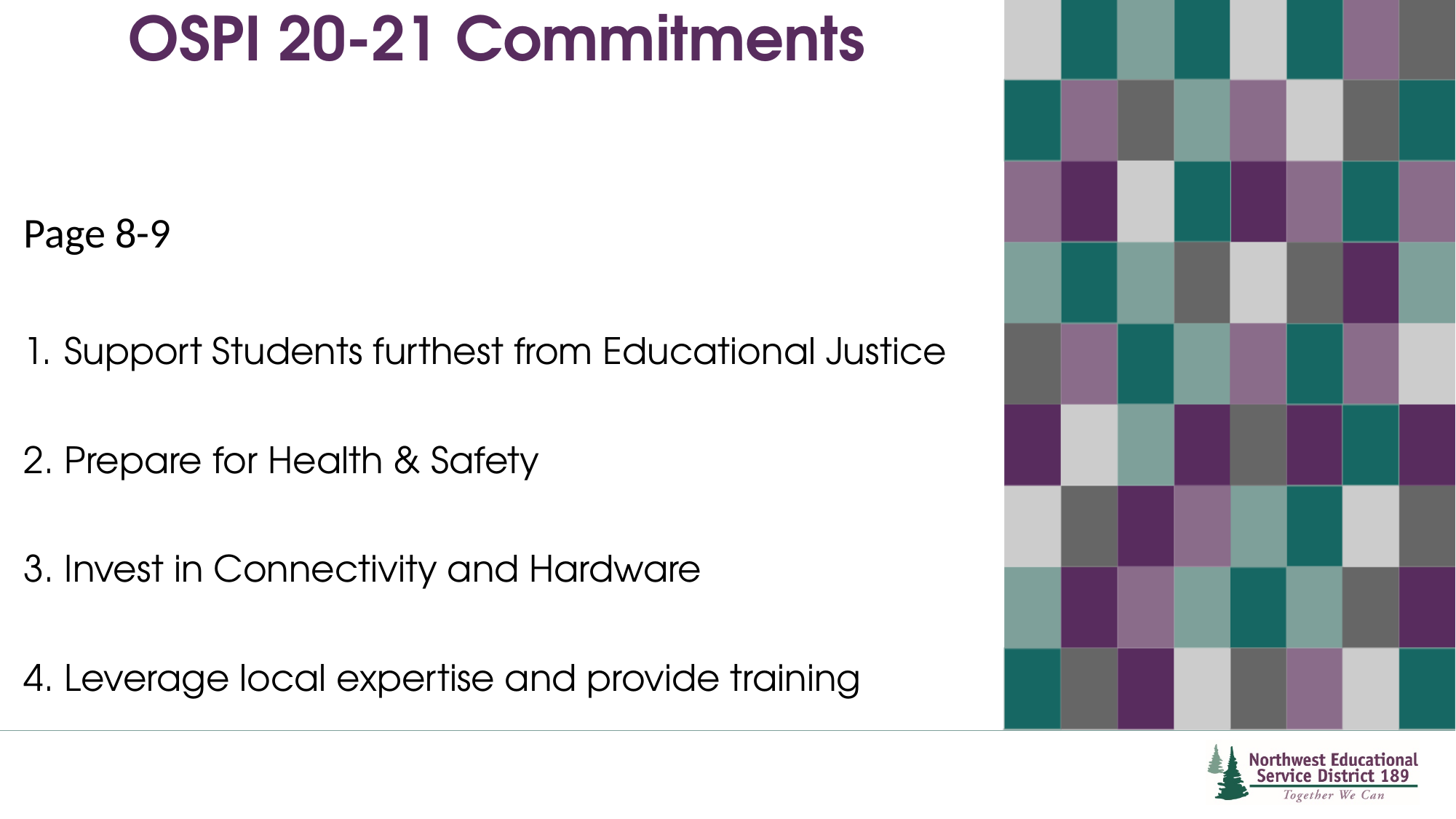

# OSPI 20-21 Commitments

Page 8-9

Support Students furthest from Educational Justice

Prepare for Health & Safety

Invest in Connectivity and Hardware

Leverage local expertise and provide training